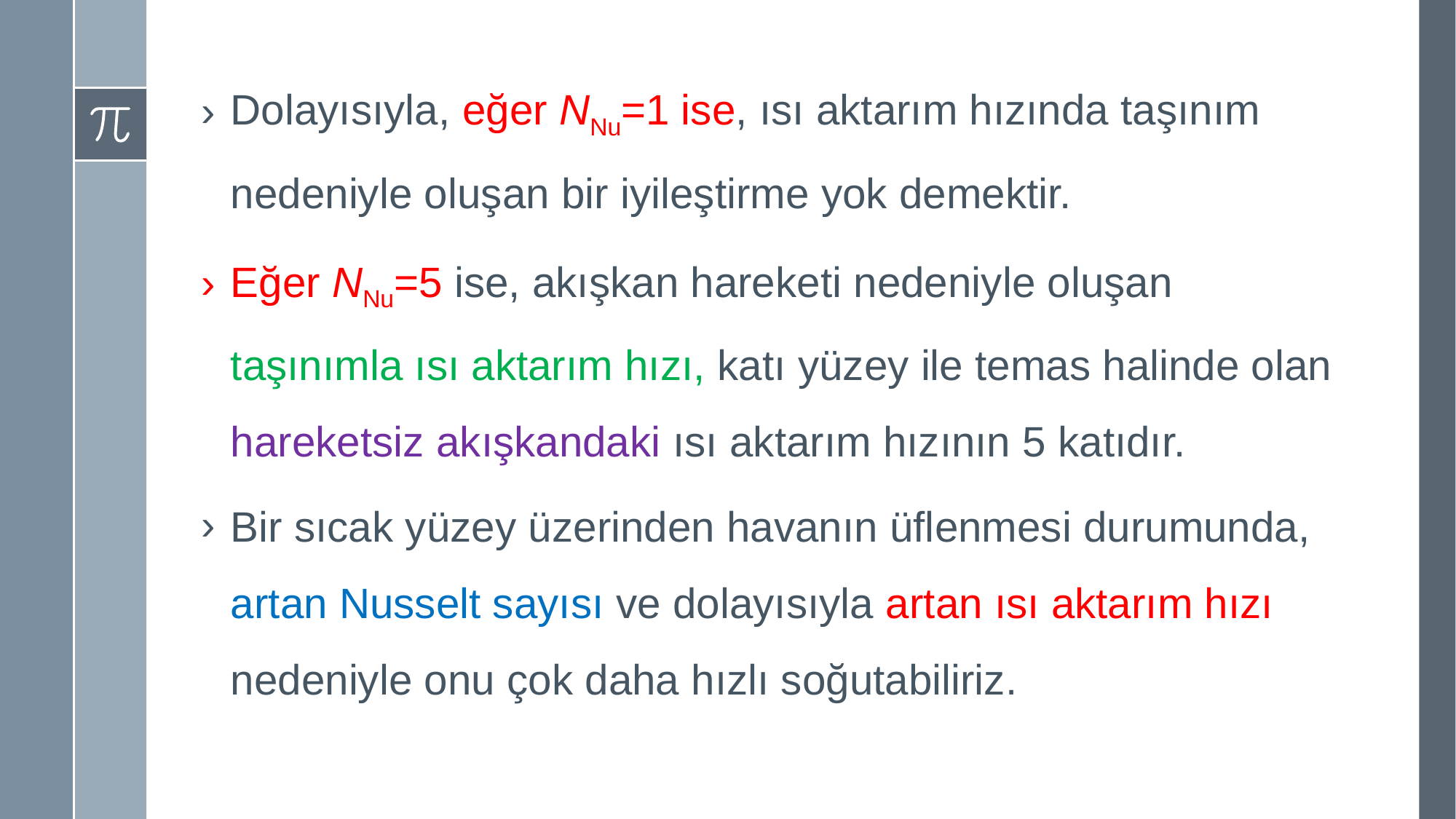

Dolayısıyla, eğer NNu=1 ise, ısı aktarım hızında taşınım nedeniyle oluşan bir iyileştirme yok demektir.
Eğer NNu=5 ise, akışkan hareketi nedeniyle oluşan taşınımla ısı aktarım hızı, katı yüzey ile temas halinde olan hareketsiz akışkandaki ısı aktarım hızının 5 katıdır.
Bir sıcak yüzey üzerinden havanın üflenmesi durumunda, artan Nusselt sayısı ve dolayısıyla artan ısı aktarım hızı nedeniyle onu çok daha hızlı soğutabiliriz.